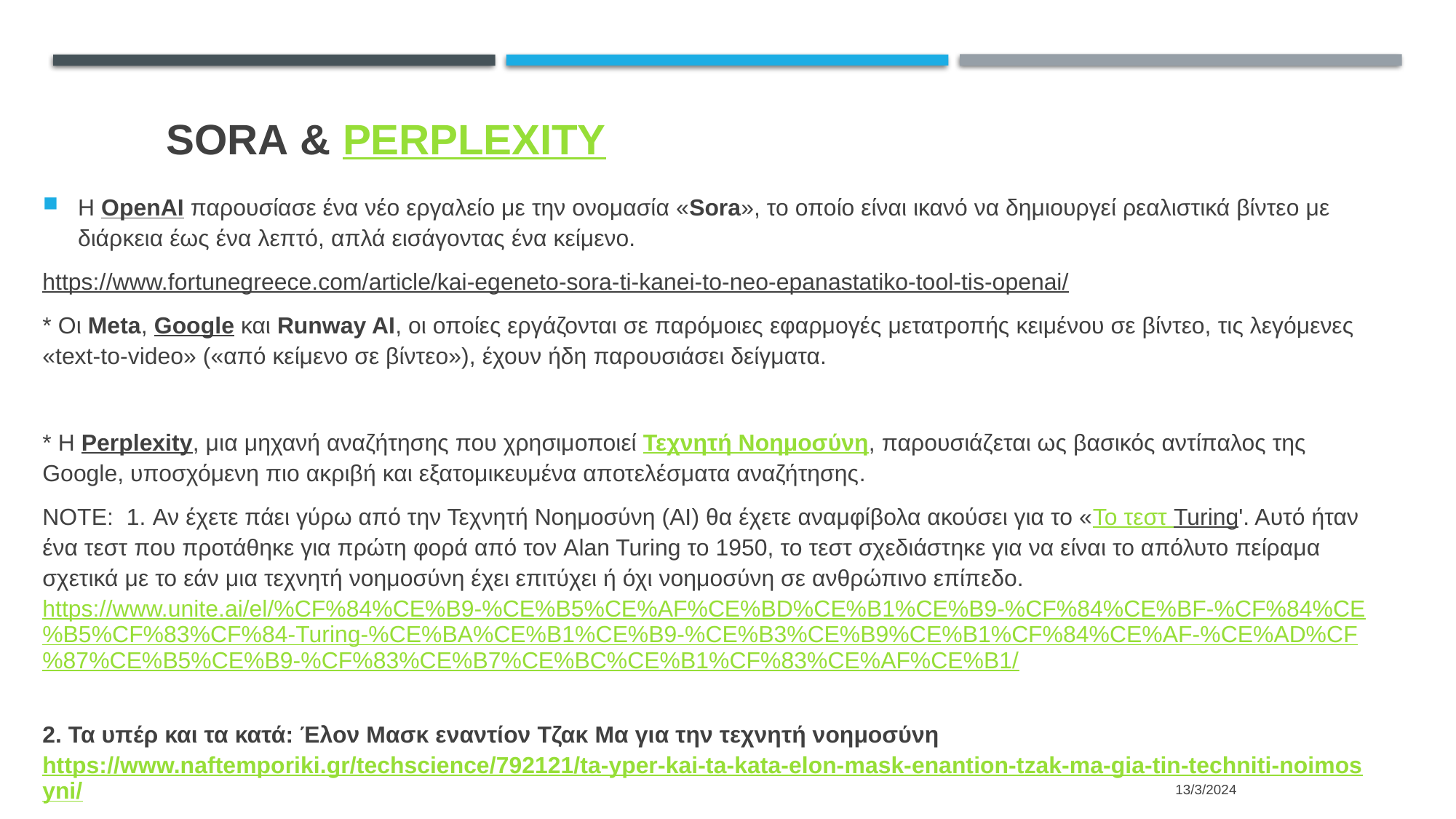

# Sora & Perplexity
Η OpenAI παρουσίασε ένα νέο εργαλείο με την ονομασία «Sora», το οποίο είναι ικανό να δημιουργεί ρεαλιστικά βίντεο με διάρκεια έως ένα λεπτό, απλά εισάγοντας ένα κείμενο.
			https://www.fortunegreece.com/article/kai-egeneto-sora-ti-kanei-to-neo-epanastatiko-tool-tis-openai/
* Οι Meta, Google και Runway AI, οι οποίες εργάζονται σε παρόμοιες εφαρμογές μετατροπής κειμένου σε βίντεο, τις λεγόμενες «text-to-video» («από κείμενο σε βίντεο»), έχουν ήδη παρουσιάσει δείγματα.

* Η Perplexity, μια μηχανή αναζήτησης που χρησιμοποιεί Τεχνητή Νοημοσύνη, παρουσιάζεται ως βασικός αντίπαλος της Google, υποσχόμενη πιο ακριβή και εξατομικευμένα αποτελέσματα αναζήτησης.
NOTE:  1. Αν έχετε πάει γύρω από την Τεχνητή Νοημοσύνη (AI) θα έχετε αναμφίβολα ακούσει για το «Το τεστ Turing'. Αυτό ήταν ένα τεστ που προτάθηκε για πρώτη φορά από τον Alan Turing το 1950, το τεστ σχεδιάστηκε για να είναι το απόλυτο πείραμα σχετικά με το εάν μια τεχνητή νοημοσύνη έχει επιτύχει ή όχι νοημοσύνη σε ανθρώπινο επίπεδο. https://www.unite.ai/el/%CF%84%CE%B9-%CE%B5%CE%AF%CE%BD%CE%B1%CE%B9-%CF%84%CE%BF-%CF%84%CE%B5%CF%83%CF%84-Turing-%CE%BA%CE%B1%CE%B9-%CE%B3%CE%B9%CE%B1%CF%84%CE%AF-%CE%AD%CF%87%CE%B5%CE%B9-%CF%83%CE%B7%CE%BC%CE%B1%CF%83%CE%AF%CE%B1/
2. Τα υπέρ και τα κατά: Έλον Μασκ εναντίον Τζακ Μα για την τεχνητή νοημοσύνη https://www.naftemporiki.gr/techscience/792121/ta-yper-kai-ta-kata-elon-mask-enantion-tzak-ma-gia-tin-techniti-noimosyni/

13/3/2024